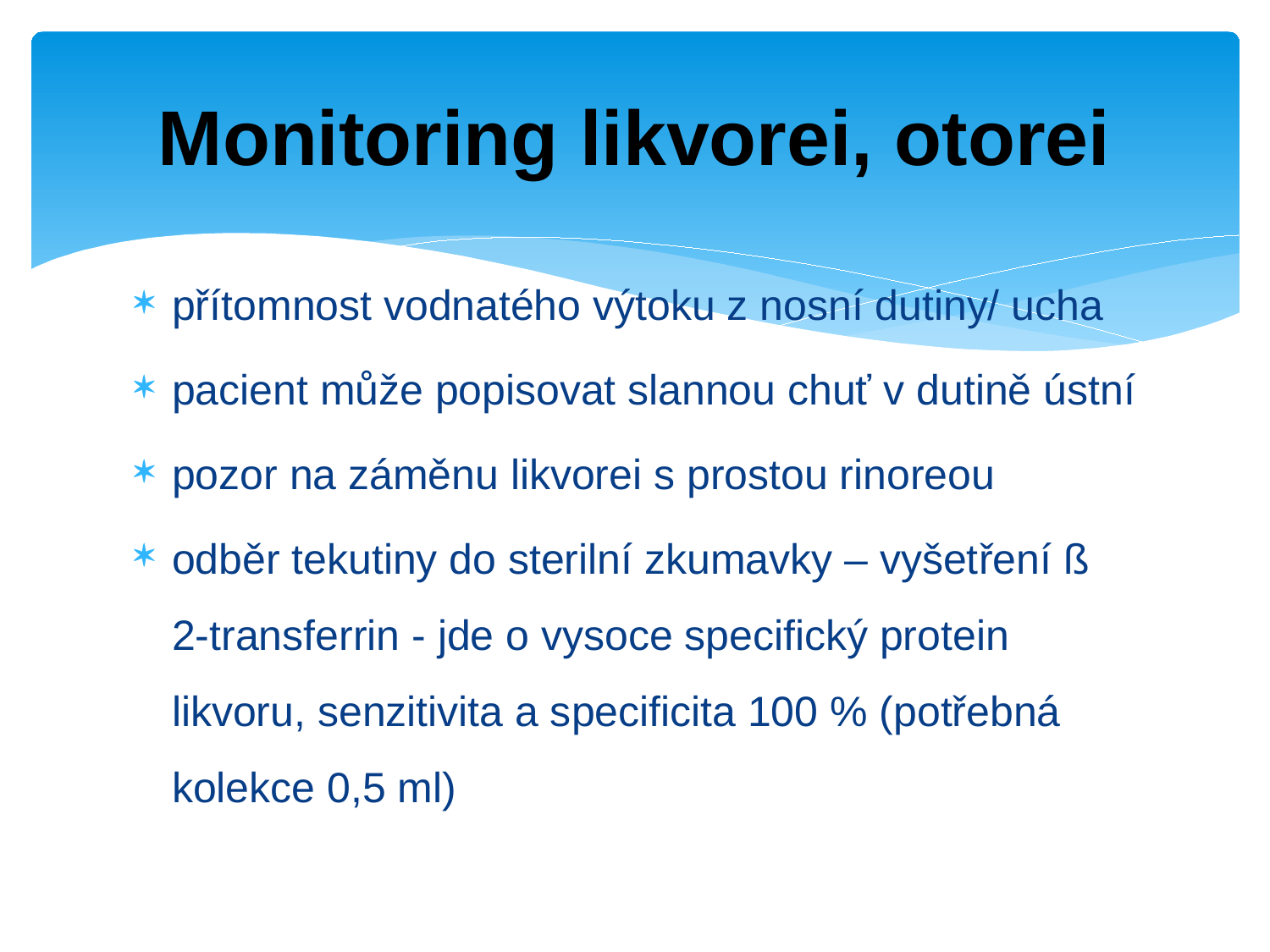

# Monitoring likvorei, otorei
přítomnost vodnatého výtoku z nosní dutiny/ ucha
pacient může popisovat slannou chuť v dutině ústní
pozor na záměnu likvorei s prostou rinoreou
odběr tekutiny do sterilní zkumavky – vyšetření ß 2-transferrin - jde o vysoce specifický protein likvoru, senzitivita a specificita 100 % (potřebná kolekce 0,5 ml)